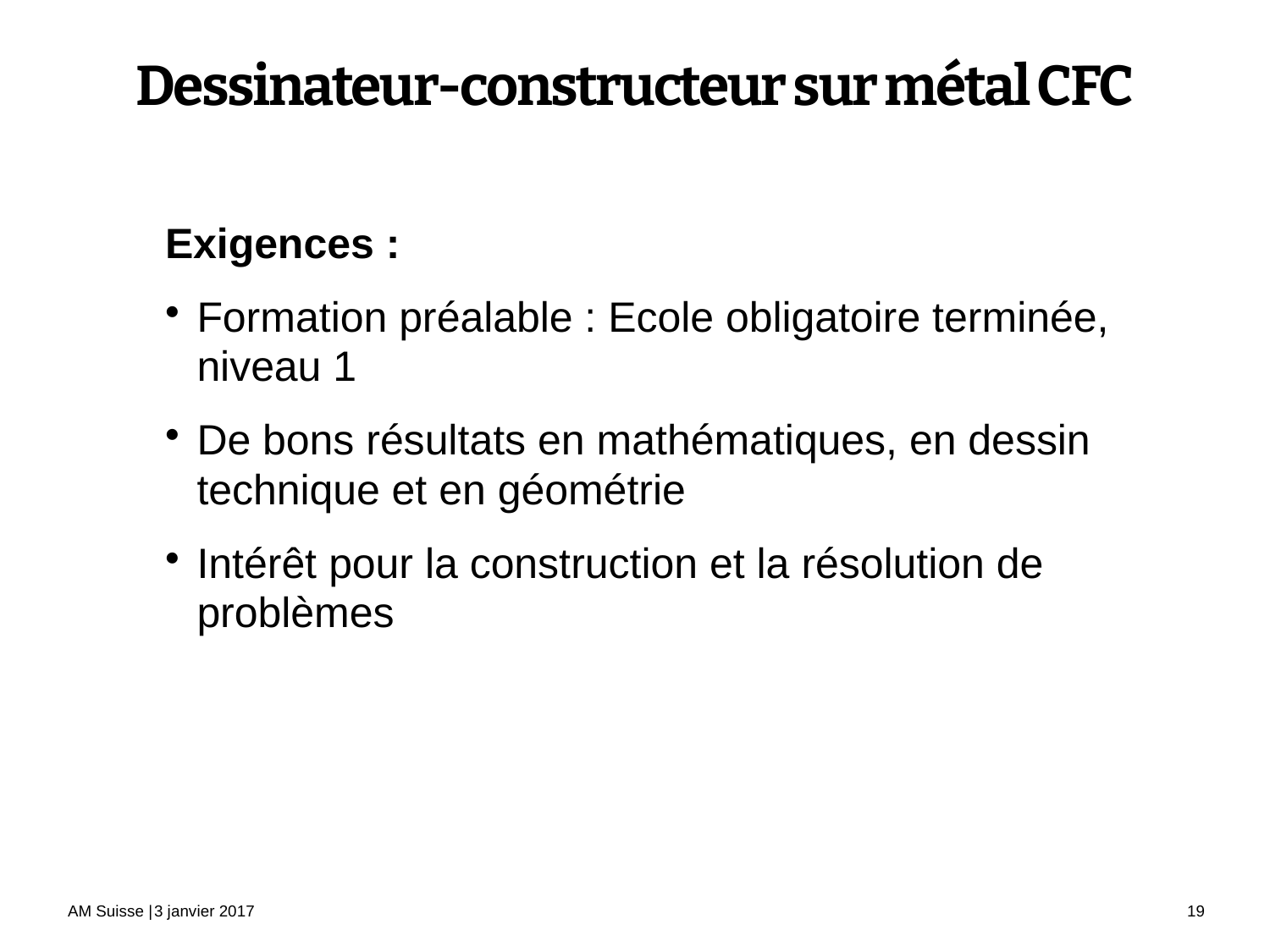

# Dessinateur-constructeur sur métal CFC
Exigences :
Formation préalable : Ecole obligatoire terminée, niveau 1
De bons résultats en mathématiques, en dessin technique et en géométrie
Intérêt pour la construction et la résolution de problèmes
3 janvier 2017
19